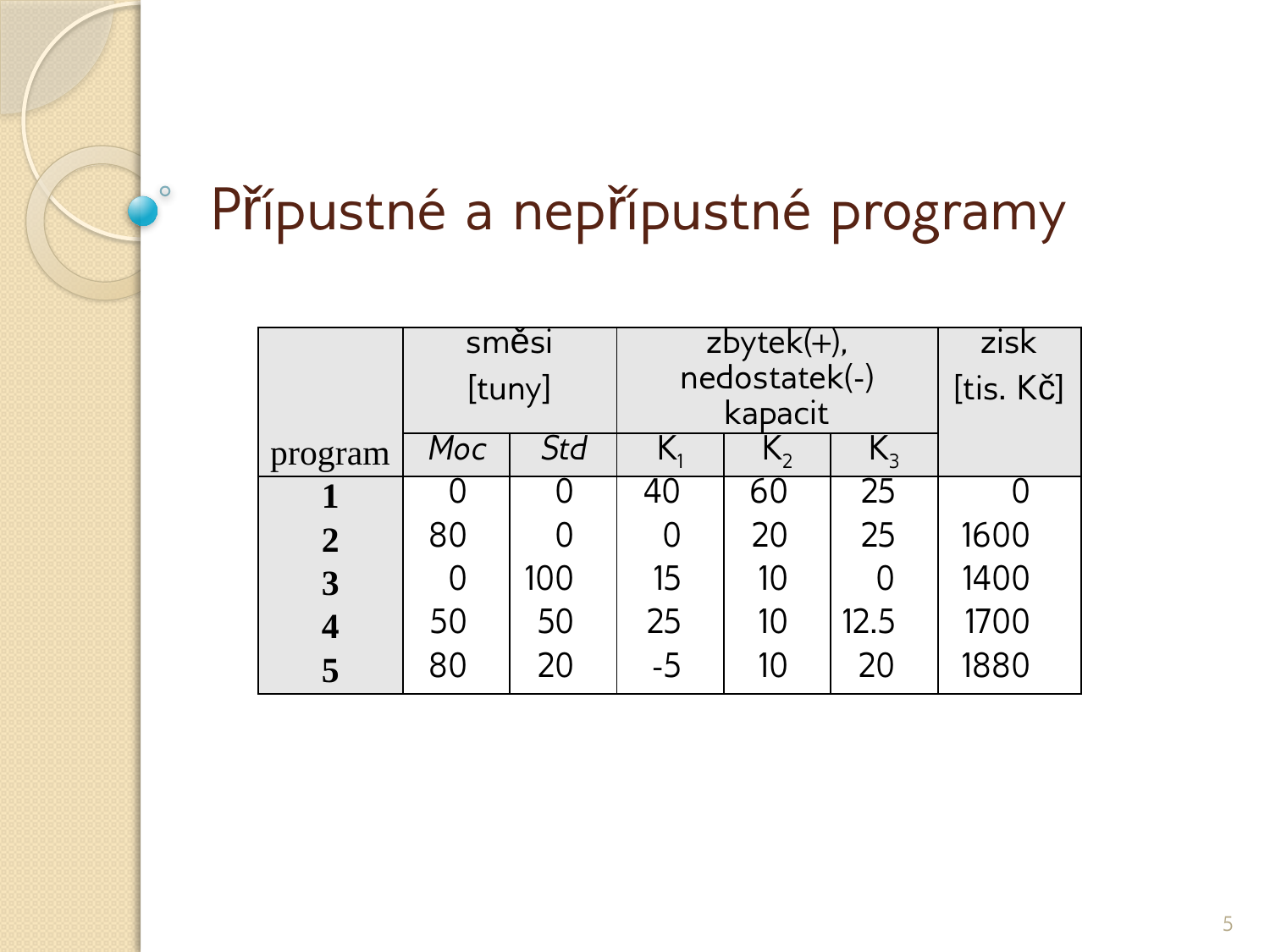

# Přípustné a nepřípustné programy
|  | směsi [tuny] |  | zbytek(+), nedostatek(-) kapacit |  |  | zisk [tis. Kč] |
| --- | --- | --- | --- | --- | --- | --- |
| program | Moc | Std | K1 | K2 | K3 |  |
| 1 | 0 | 0 | 40 | 60 | 25 | 0 |
| 2 | 80 | 0 | 0 | 20 | 25 | 1600 |
| 3 | 0 | 100 | 15 | 10 | 0 | 1400 |
| 4 | 50 | 50 | 25 | 10 | 12.5 | 1700 |
| 5 | 80 | 20 | -5 | 10 | 20 | 1880 |
5